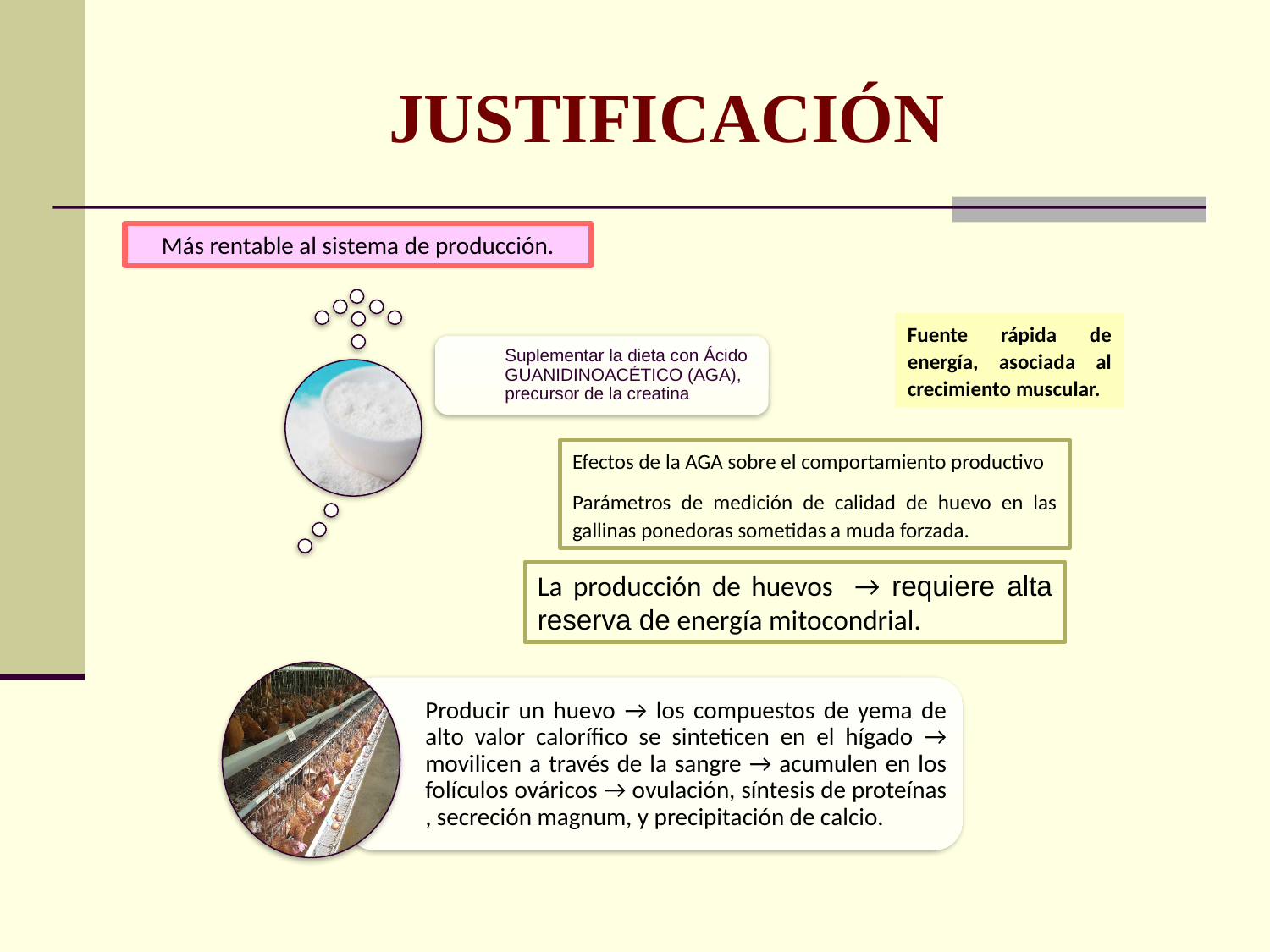

JUSTIFICACIÓN
Más rentable al sistema de producción.
Producir un huevo → los compuestos de yema de alto valor calorífico se sinteticen en el hígado → movilicen a través de la sangre → acumulen en los folículos ováricos → ovulación, síntesis de proteínas , secreción magnum, y precipitación de calcio.
Suplementar la dieta con Ácido GUANIDINOACÉTICO (AGA), precursor de la creatina
Fuente rápida de energía, asociada al crecimiento muscular.
Efectos de la AGA sobre el comportamiento productivo
Parámetros de medición de calidad de huevo en las gallinas ponedoras sometidas a muda forzada.
La producción de huevos  → requiere alta reserva de energía mitocondrial.